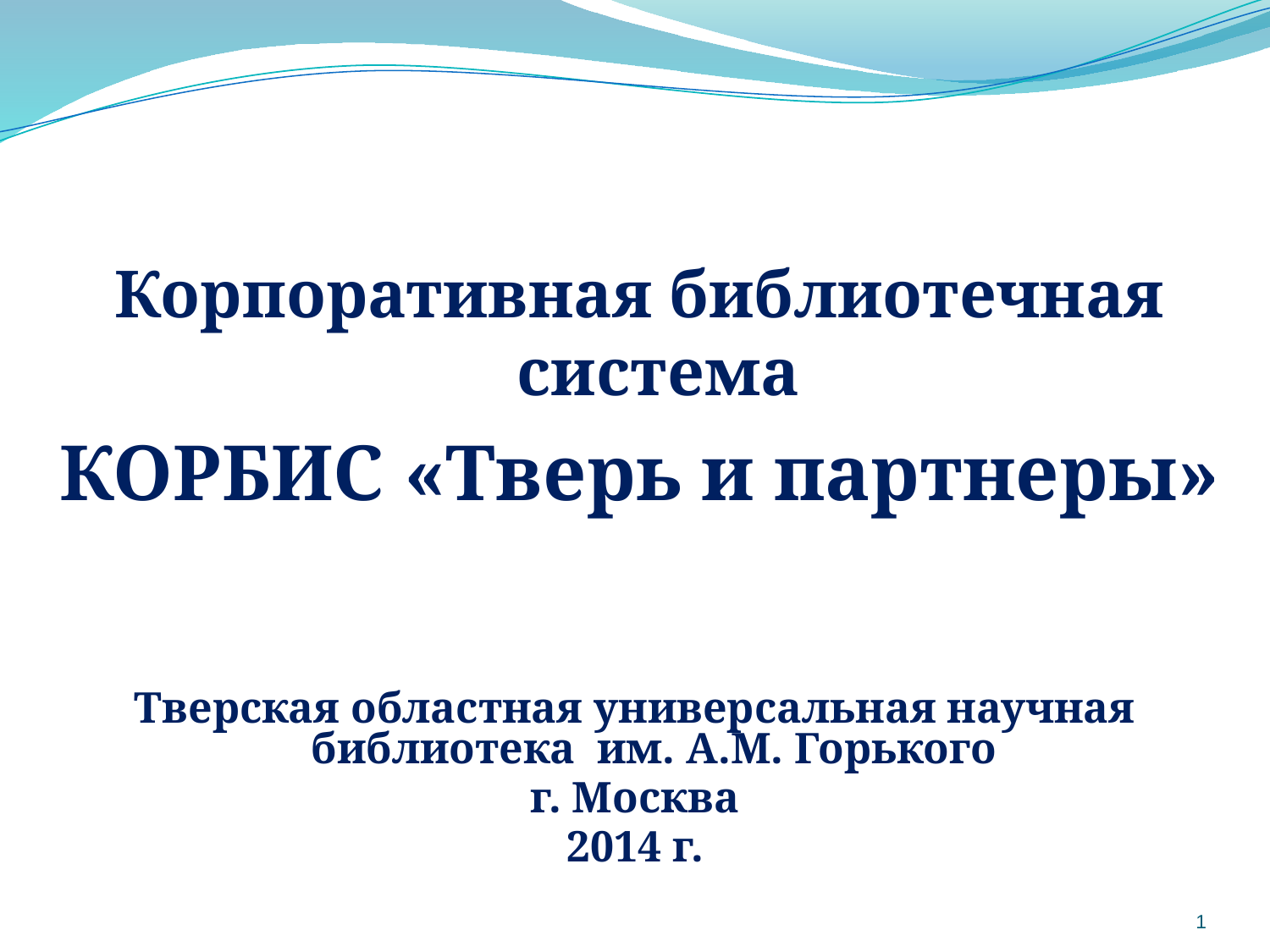

Корпоративная библиотечная система
КОРБИС «Тверь и партнеры»
Тверская областная универсальная научная библиотека  им. А.М. Горького
г. Москва
2014 г.
1